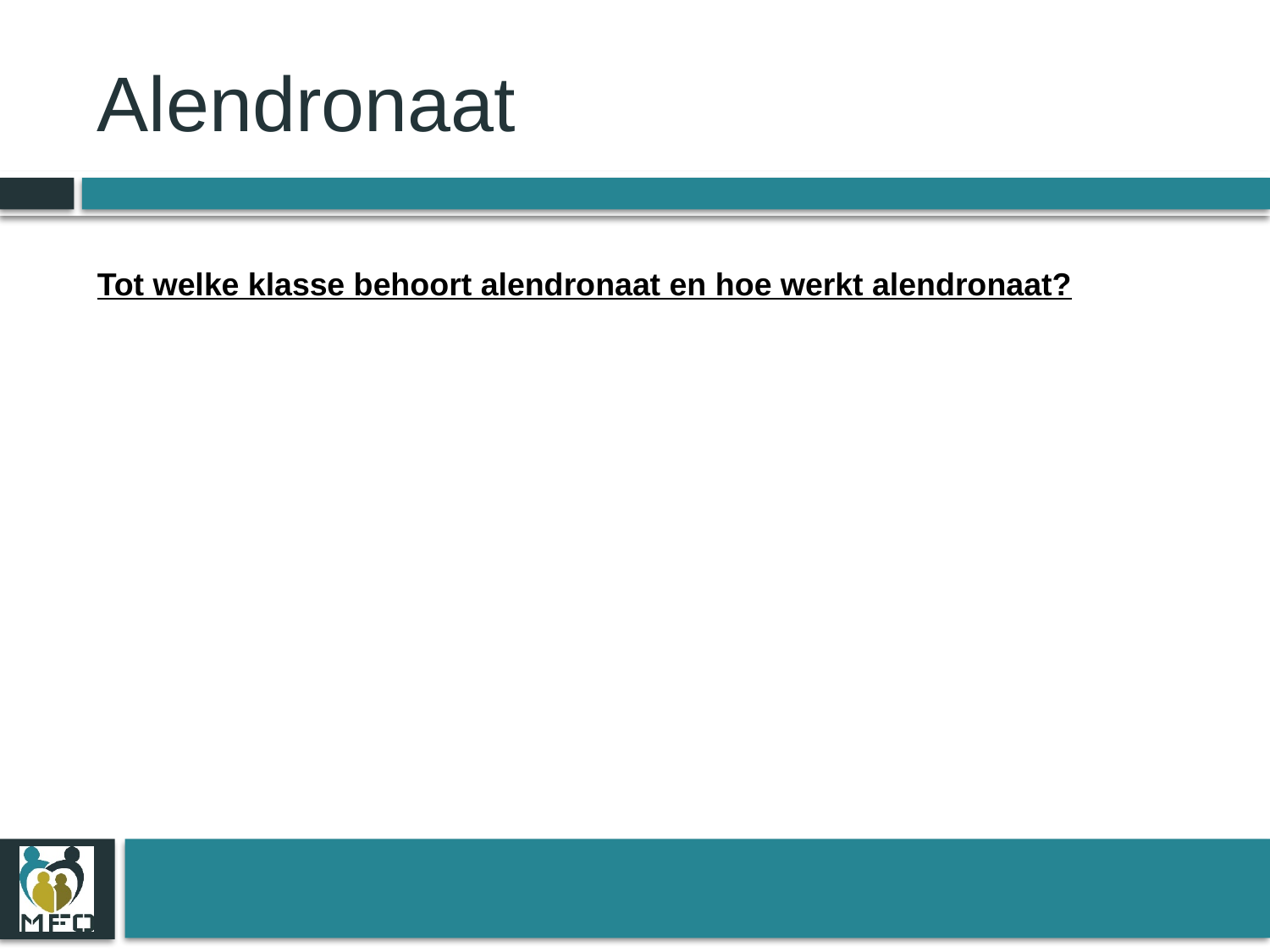

# Alendronaat
Tot welke klasse behoort alendronaat en hoe werkt alendronaat?